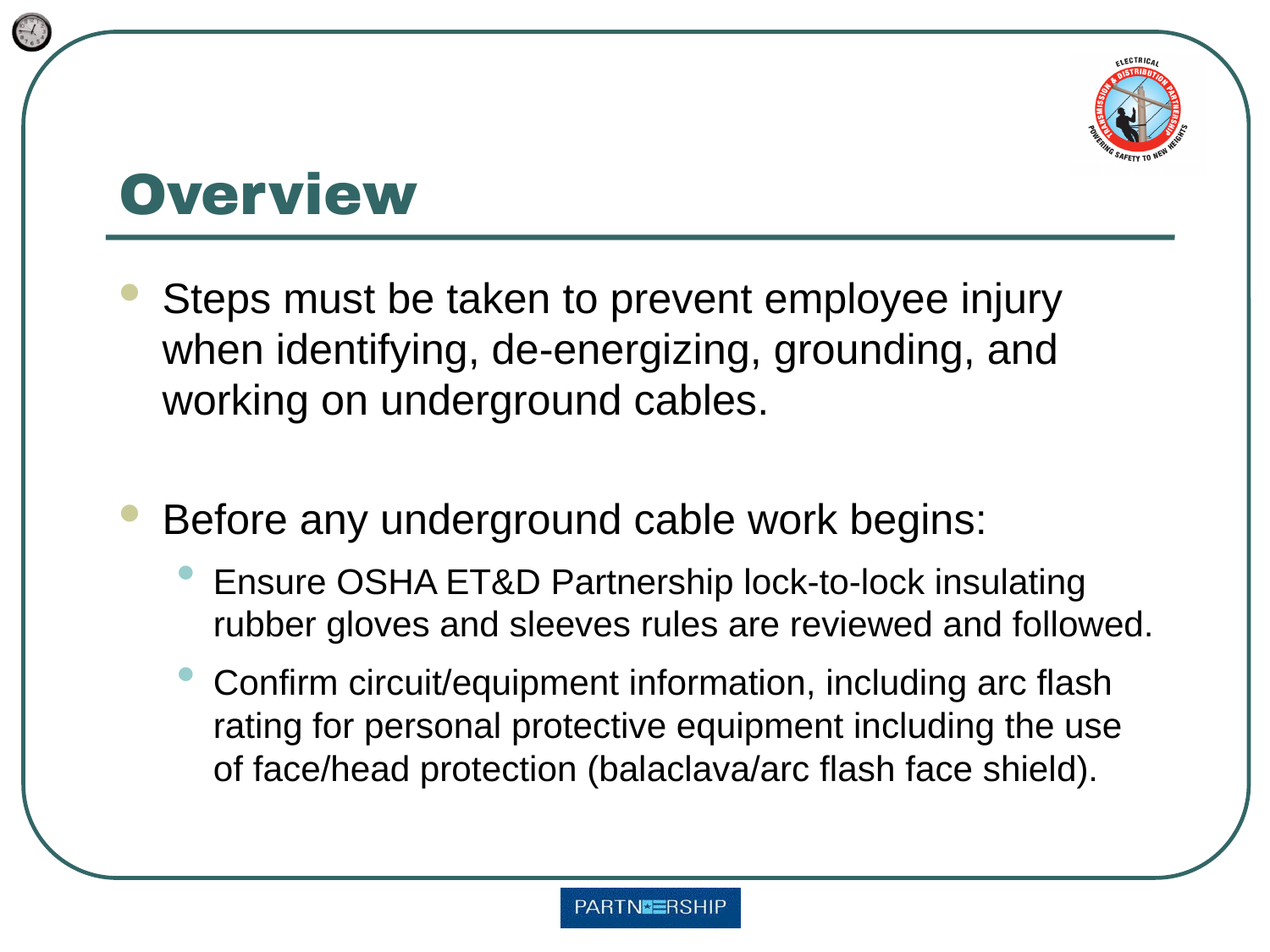

# Overview
Steps must be taken to prevent employee injury when identifying, de-energizing, grounding, and working on underground cables.

Before any underground cable work begins:
Ensure OSHA ET&D Partnership lock-to-lock insulating rubber gloves and sleeves rules are reviewed and followed.
Confirm circuit/equipment information, including arc flash rating for personal protective equipment including the use of face/head protection (balaclava/arc flash face shield).